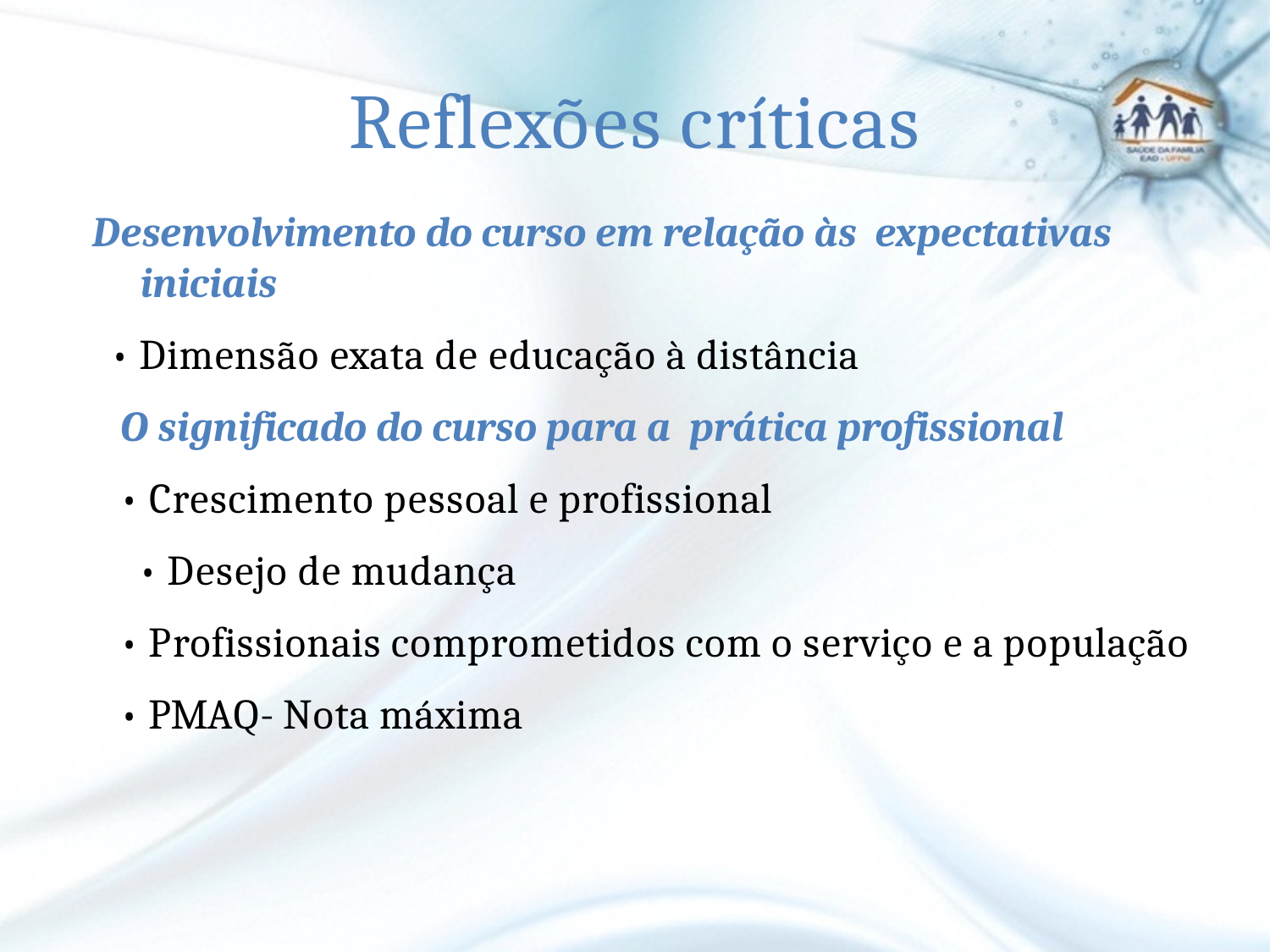

# Reflexões críticas
Desenvolvimento do curso em relação às  expectativas iniciais
  • Dimensão exata de educação à distância
   O significado do curso para a  prática profissional
   • Crescimento pessoal e profissional
     • Desejo de mudança
   • Profissionais comprometidos com o serviço e a população
   • PMAQ- Nota máxima